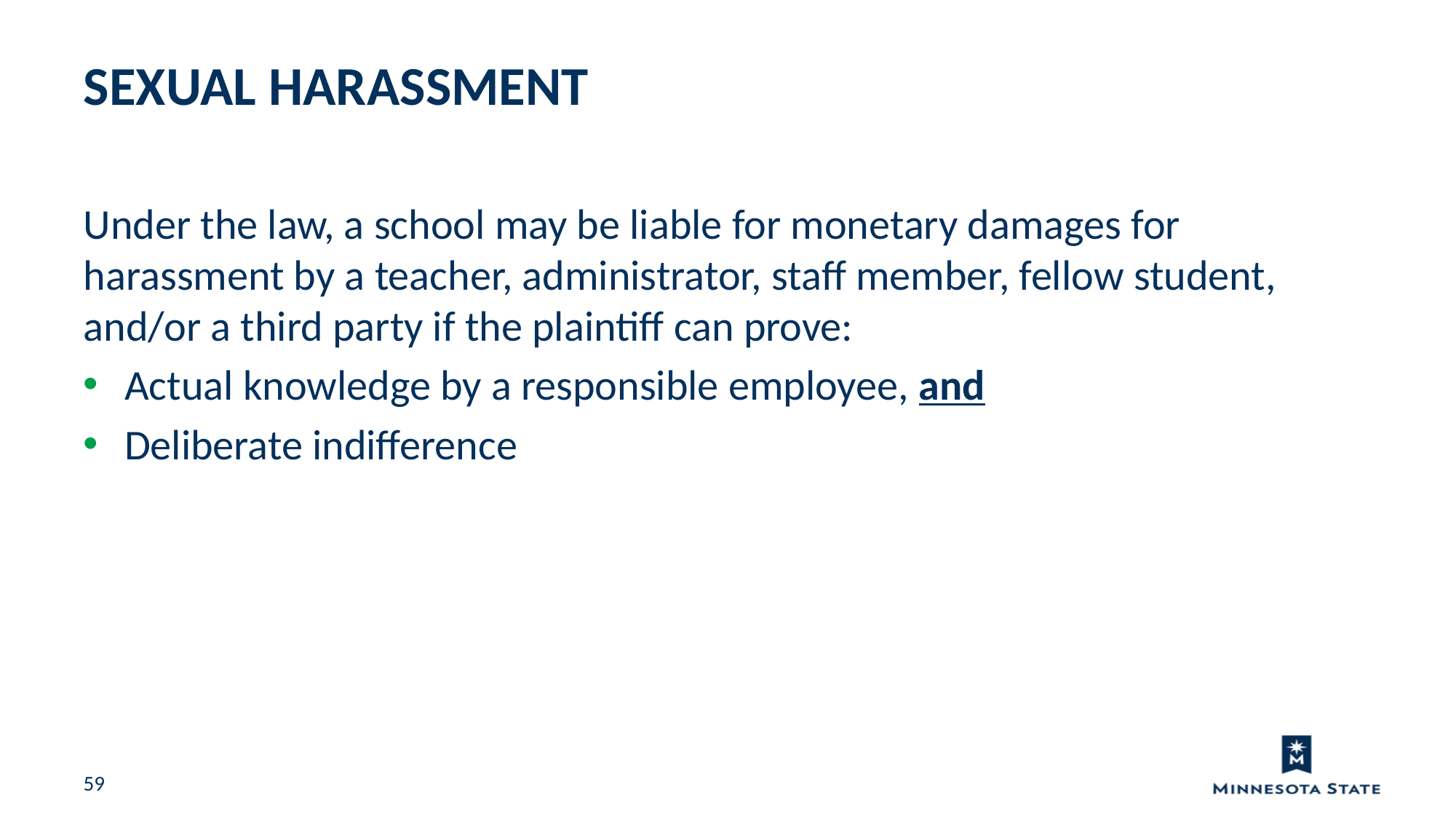

SEXUAL HARASSMENT
Under the law, a school may be liable for monetary damages for harassment by a teacher, administrator, staff member, fellow student, and/or a third party if the plaintiff can prove:
Actual knowledge by a responsible employee, and
Deliberate indifference